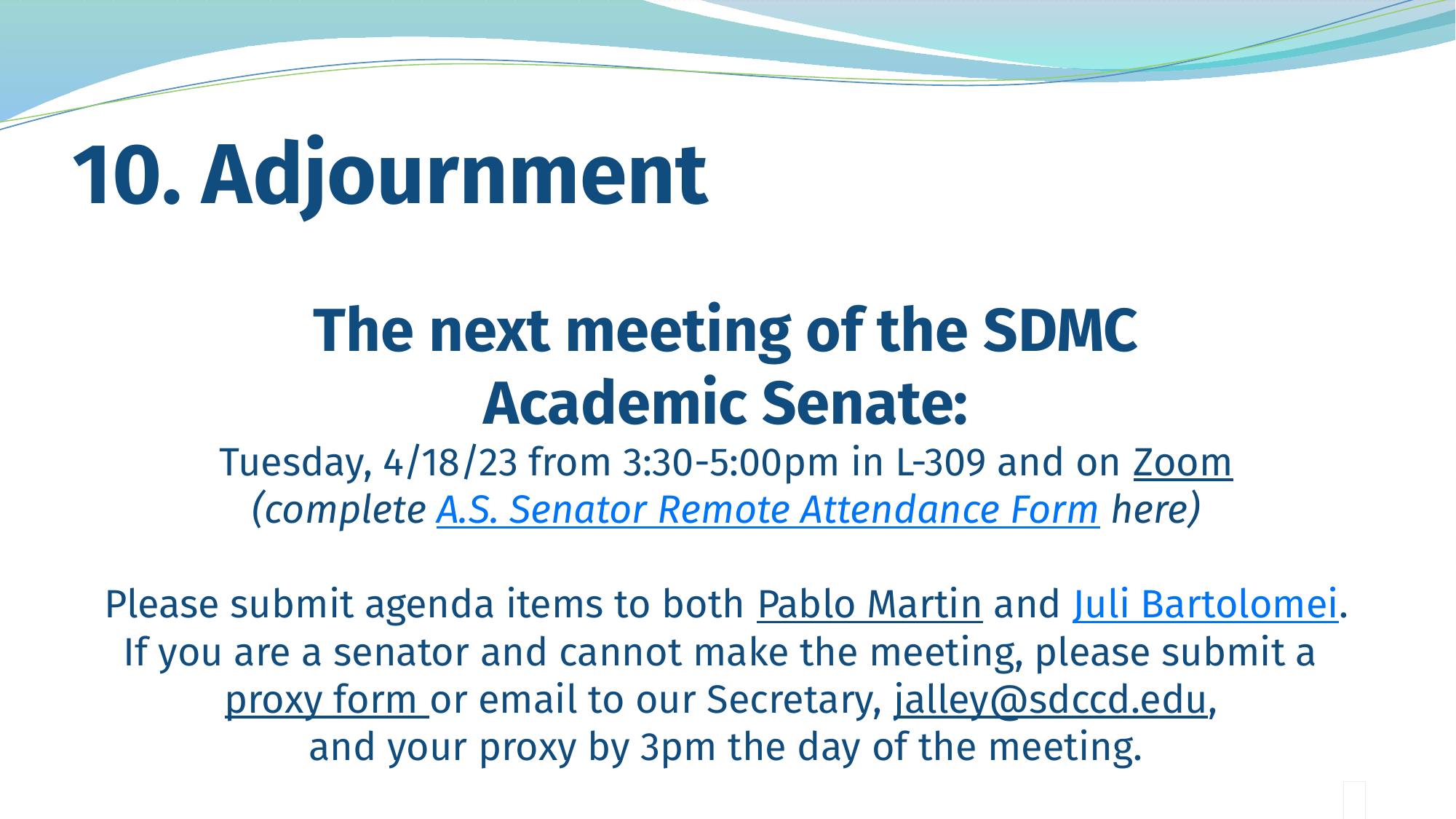

10. Adjournment
# The next meeting of the SDMC Academic Senate: Tuesday, 4/18/23 from 3:30-5:00pm in L-309 and on Zoom (complete A.S. Senator Remote Attendance Form here) Please submit agenda items to both Pablo Martin and Juli Bartolomei. If you are a senator and cannot make the meeting, please submit a proxy form or email to our Secretary, jalley@sdccd.edu, and your proxy by 3pm the day of the meeting.